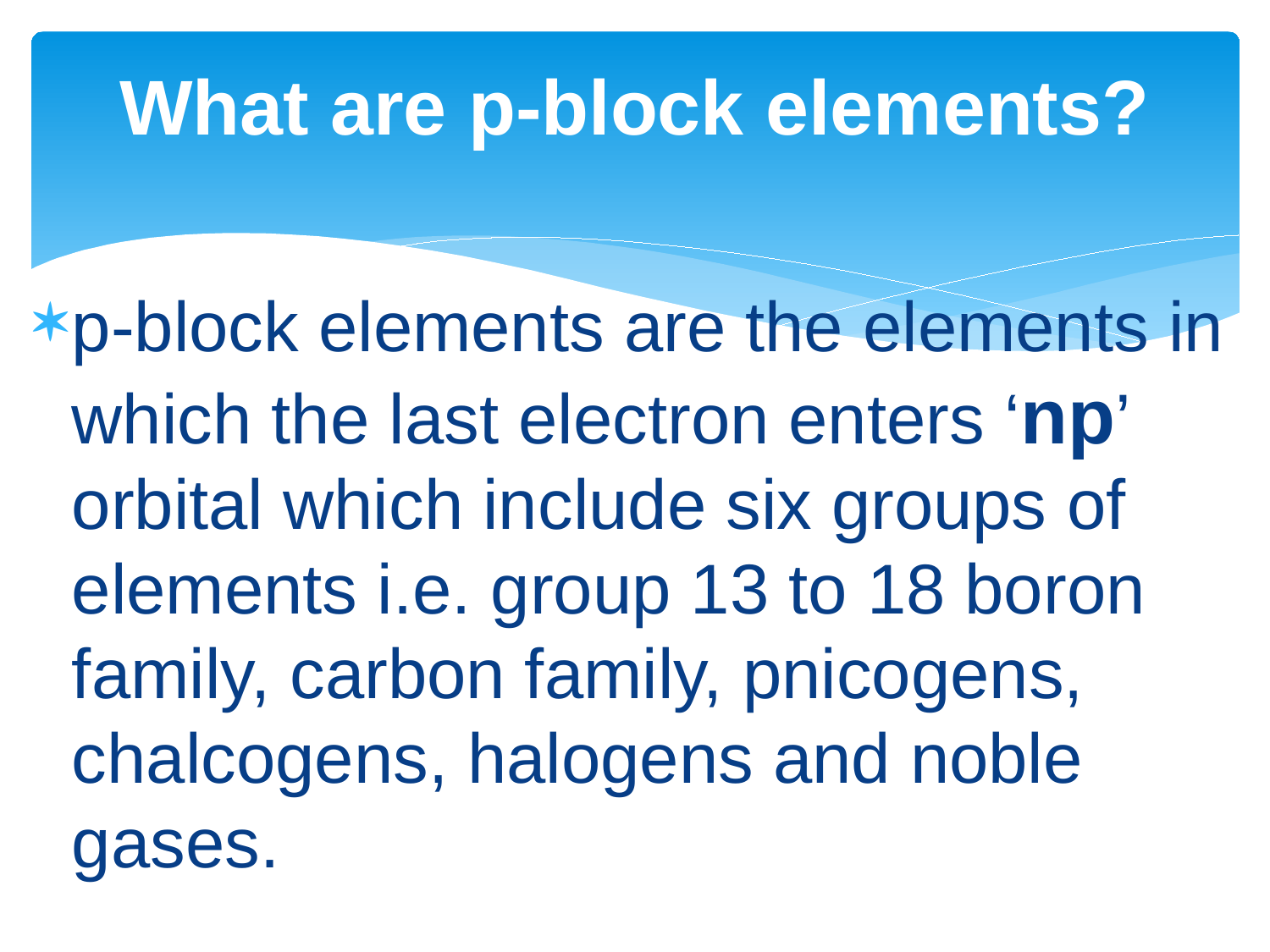

# What are p-block elements?
p-block elements are the elements in which the last electron enters ‘np’ orbital which include six groups of elements i.e. group 13 to 18 boron family, carbon family, pnicogens, chalcogens, halogens and noble gases.